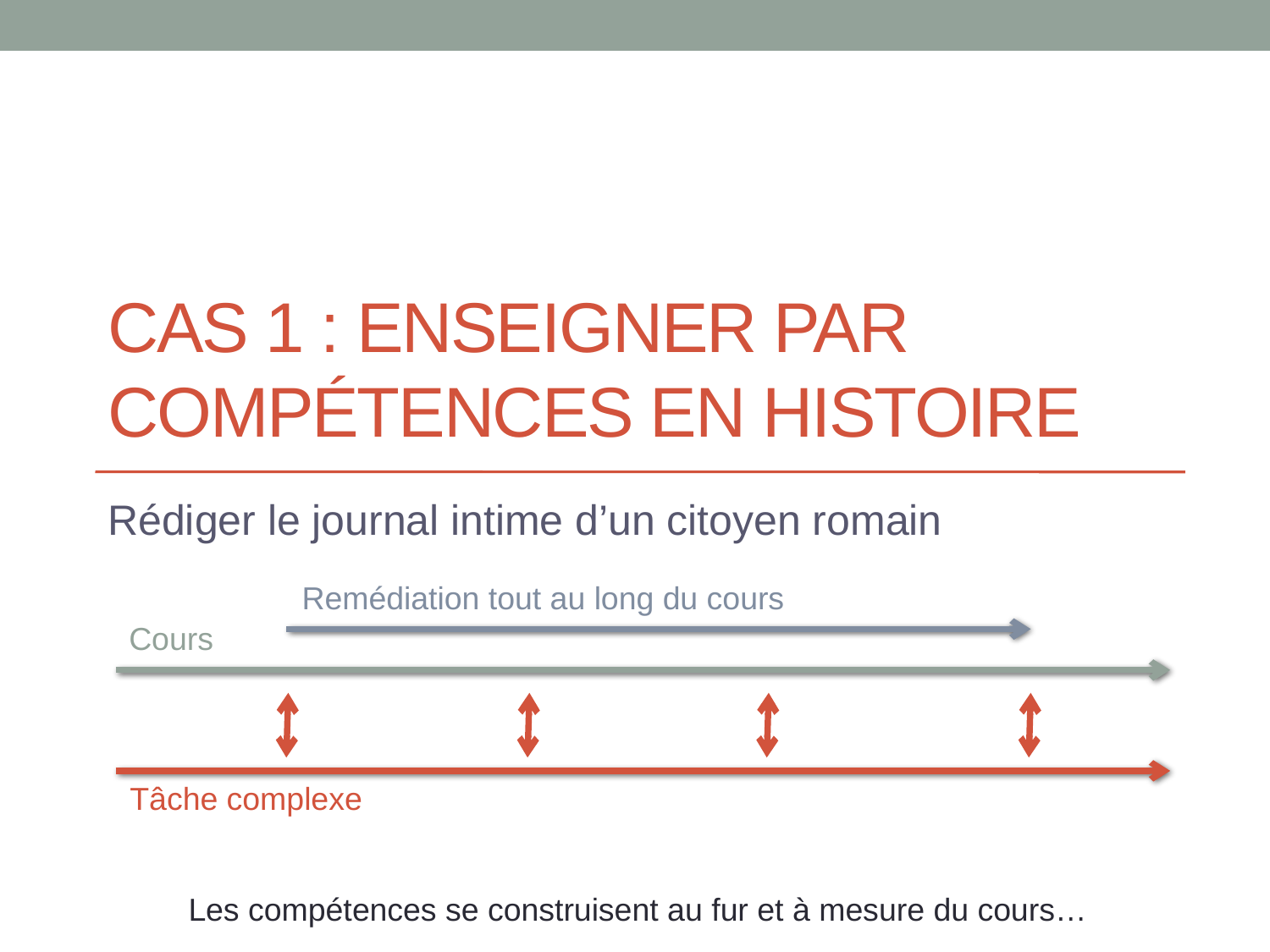

# CAS 1 : Enseigner par compétences en histoire
Rédiger le journal intime d’un citoyen romain
Remédiation tout au long du cours
Cours
Tâche complexe
Les compétences se construisent au fur et à mesure du cours…